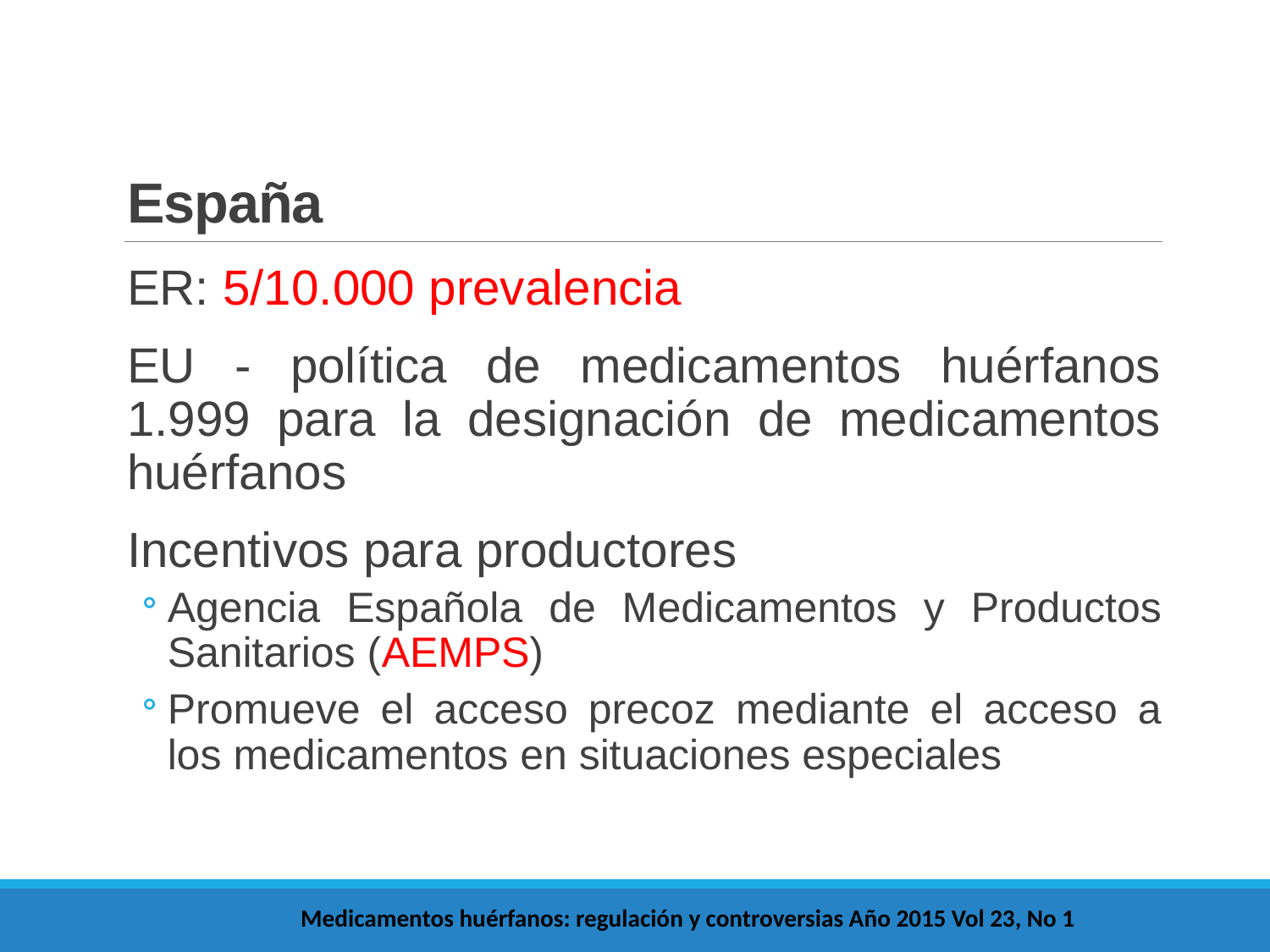

# España
ER: 5/10.000 prevalencia
EU - política de medicamentos huérfanos 1.999 para la designación de medicamentos huérfanos
Incentivos para productores
Agencia Española de Medicamentos y Productos Sanitarios (AEMPS)
Promueve el acceso precoz mediante el acceso a los medicamentos en situaciones especiales
Medicamentos huérfanos: regulación y controversias Año 2015 Vol 23, No 1